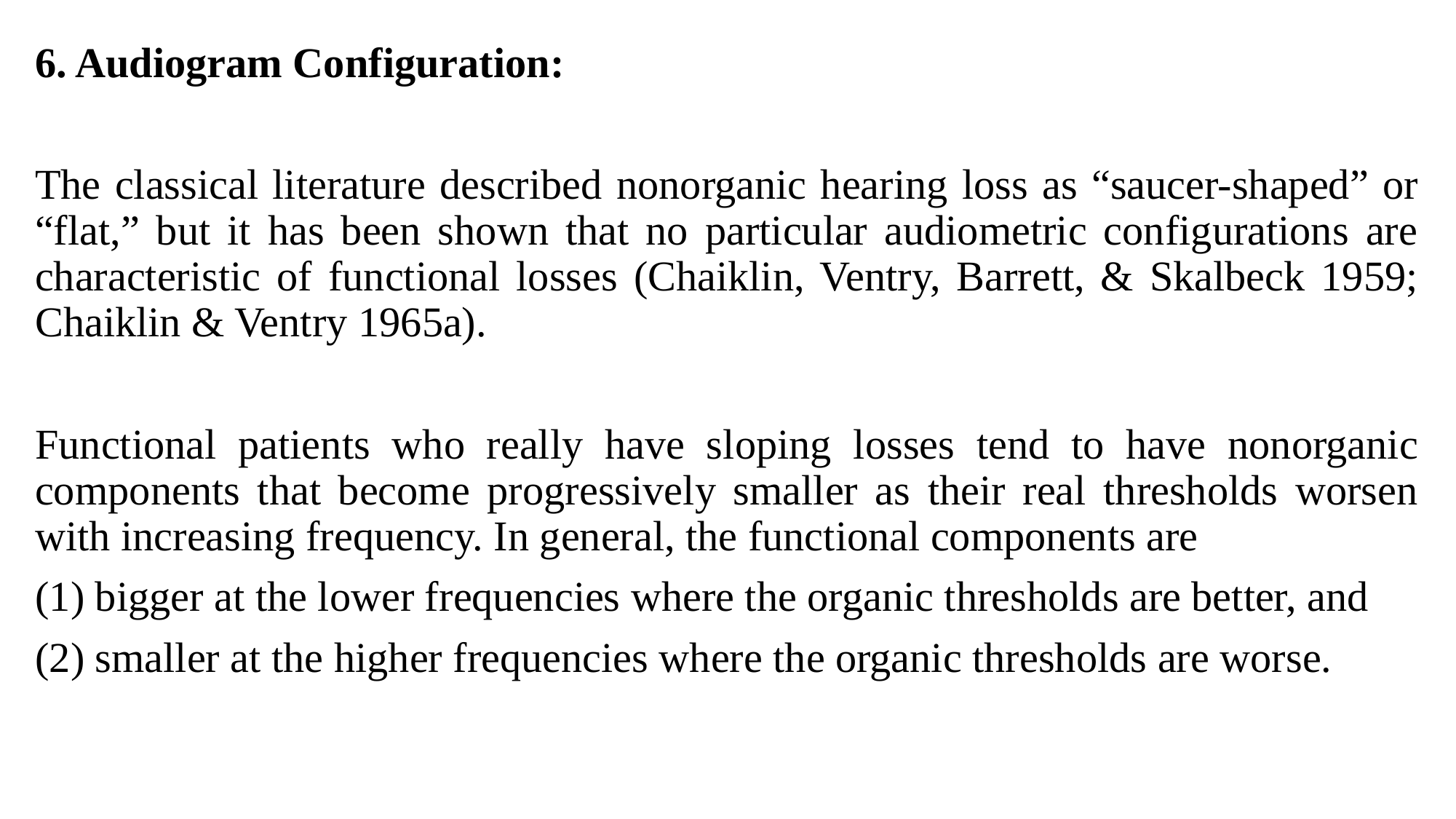

6. Audiogram Configuration:

The classical literature described nonorganic hearing loss as “saucer-shaped” or “flat,” but it has been shown that no particular audiometric configurations are characteristic of functional losses (Chaiklin, Ventry, Barrett, & Skalbeck 1959; Chaiklin & Ventry 1965a).

Functional patients who really have sloping losses tend to have nonorganic components that become progressively smaller as their real thresholds worsen with increasing frequency. In general, the functional components are
(1) bigger at the lower frequencies where the organic thresholds are better, and
(2) smaller at the higher frequencies where the organic thresholds are worse.